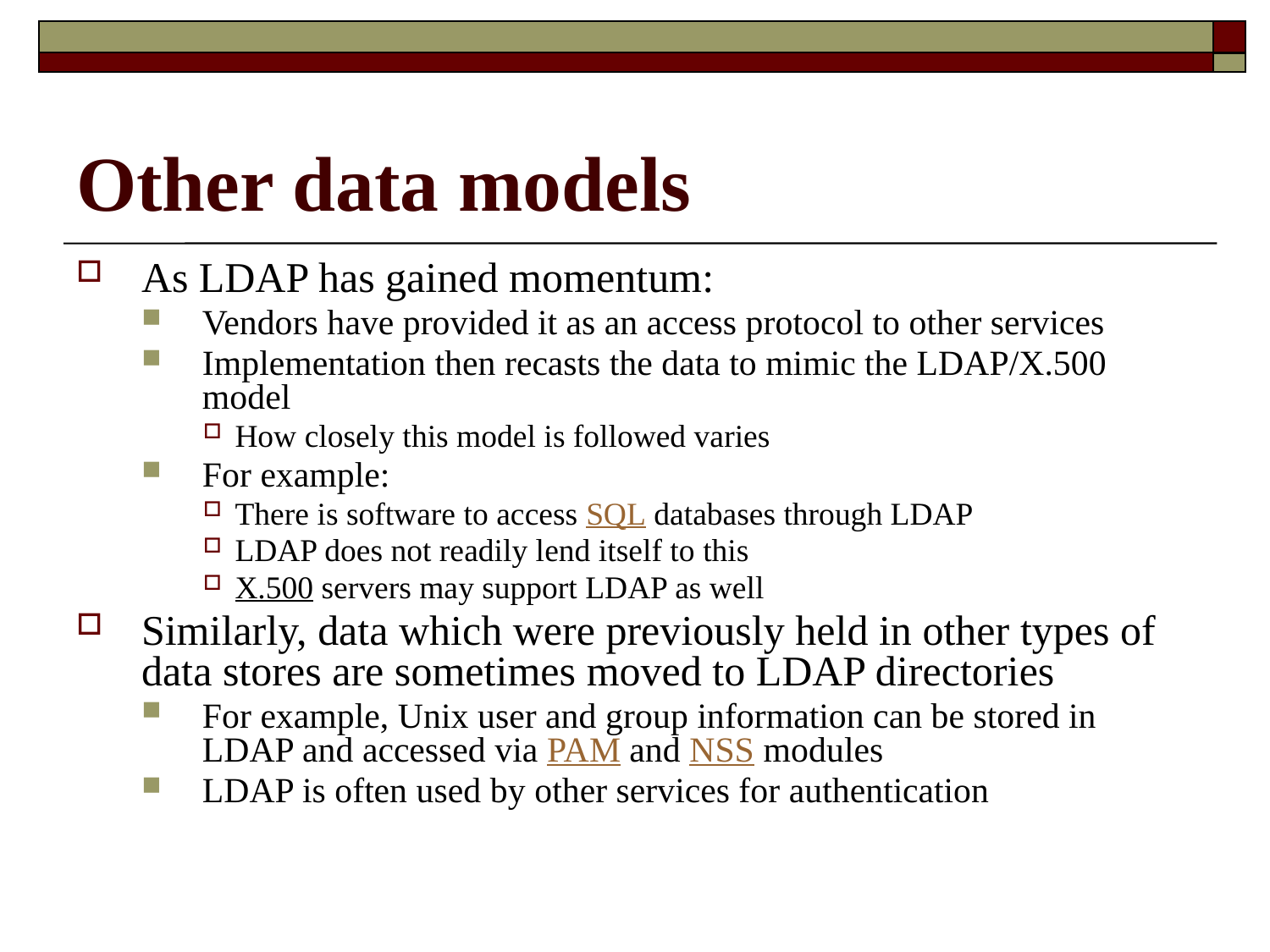

# Other data models
As LDAP has gained momentum:
Vendors have provided it as an access protocol to other services
Implementation then recasts the data to mimic the LDAP/X.500 model
How closely this model is followed varies
For example:
There is software to access SQL databases through LDAP
LDAP does not readily lend itself to this
X.500 servers may support LDAP as well
Similarly, data which were previously held in other types of data stores are sometimes moved to LDAP directories
For example, Unix user and group information can be stored in LDAP and accessed via PAM and NSS modules
LDAP is often used by other services for authentication